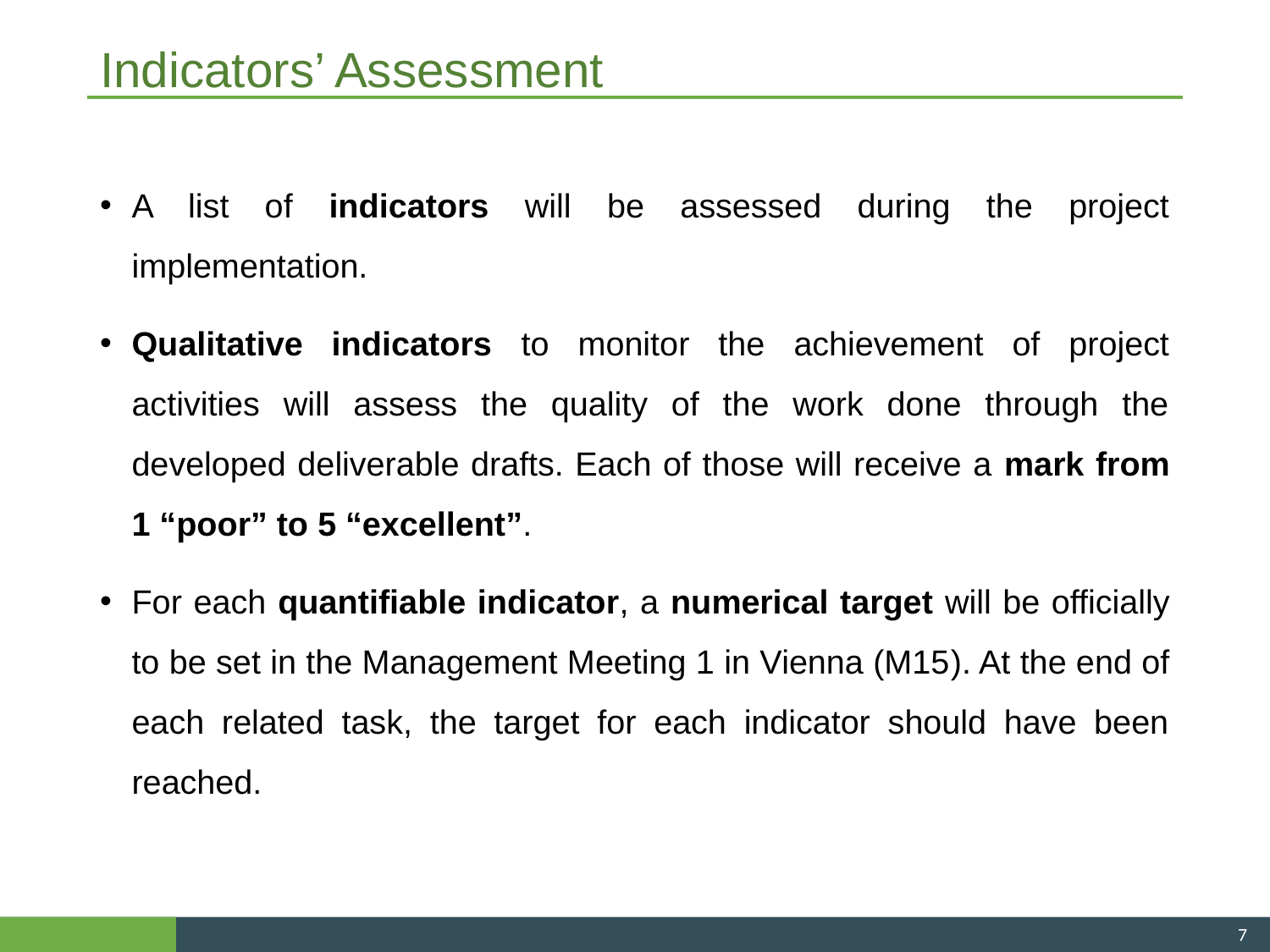

# Indicators’ Assessment
A list of indicators will be assessed during the project implementation.
Qualitative indicators to monitor the achievement of project activities will assess the quality of the work done through the developed deliverable drafts. Each of those will receive a mark from 1 “poor” to 5 “excellent”.
For each quantifiable indicator, a numerical target will be officially to be set in the Management Meeting 1 in Vienna (M15). At the end of each related task, the target for each indicator should have been reached.

7